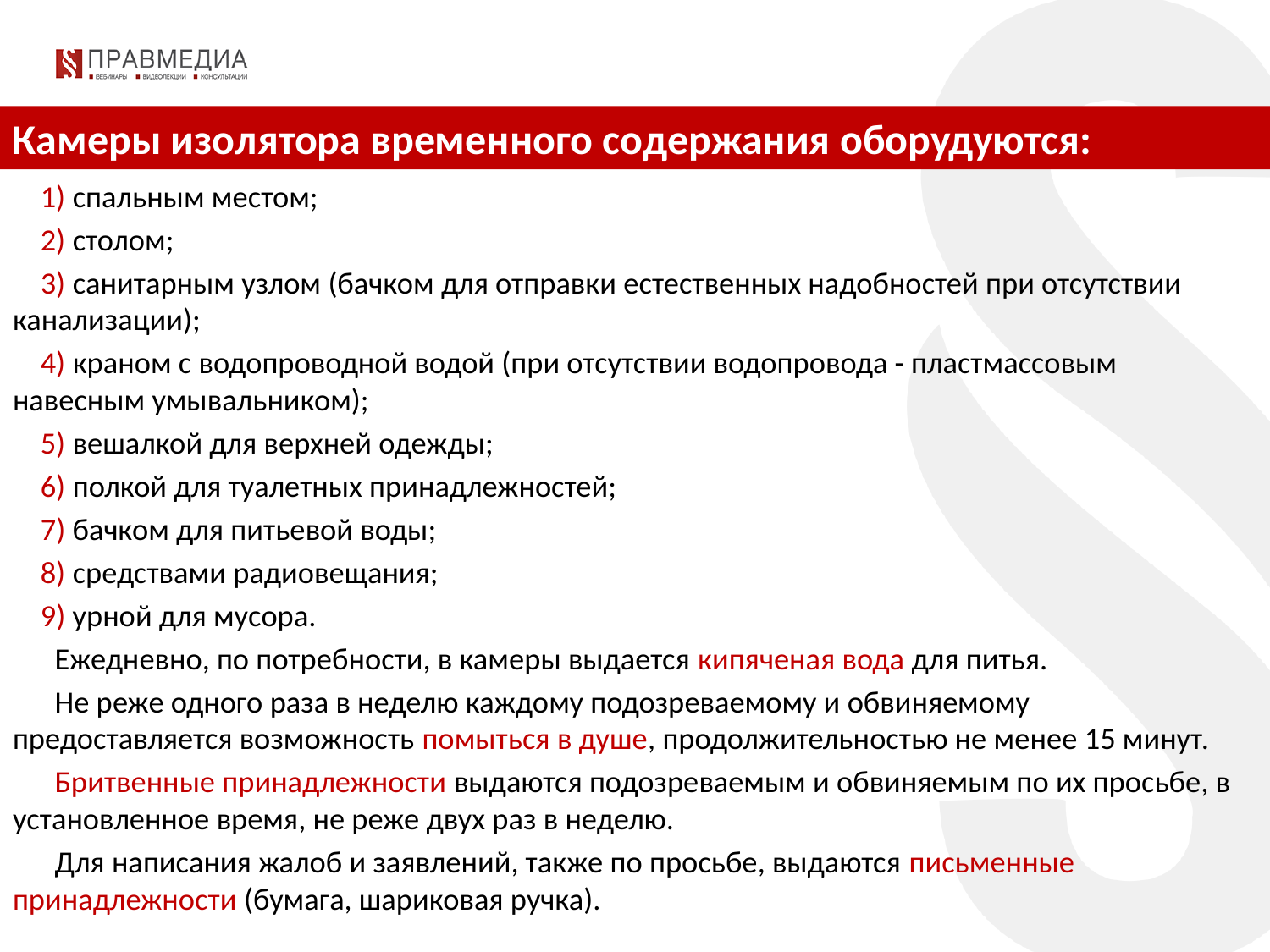

Камеры изолятора временного содержания оборудуются:
      1) спальным местом;
    2) столом;
    3) санитарным узлом (бачком для отправки естественных надобностей при отсутствии канализации);
    4) краном с водопроводной водой (при отсутствии водопровода - пластмассовым навесным умывальником);
    5) вешалкой для верхней одежды;
    6) полкой для туалетных принадлежностей;
    7) бачком для питьевой воды;
    8) средствами радиовещания;
    9) урной для мусора.
      Ежедневно, по потребности, в камеры выдается кипяченая вода для питья.
      Не реже одного раза в неделю каждому подозреваемому и обвиняемому предоставляется возможность помыться в душе, продолжительностью не менее 15 минут.
      Бритвенные принадлежности выдаются подозреваемым и обвиняемым по их просьбе, в установленное время, не реже двух раз в неделю.
      Для написания жалоб и заявлений, также по просьбе, выдаются письменные принадлежности (бумага, шариковая ручка).